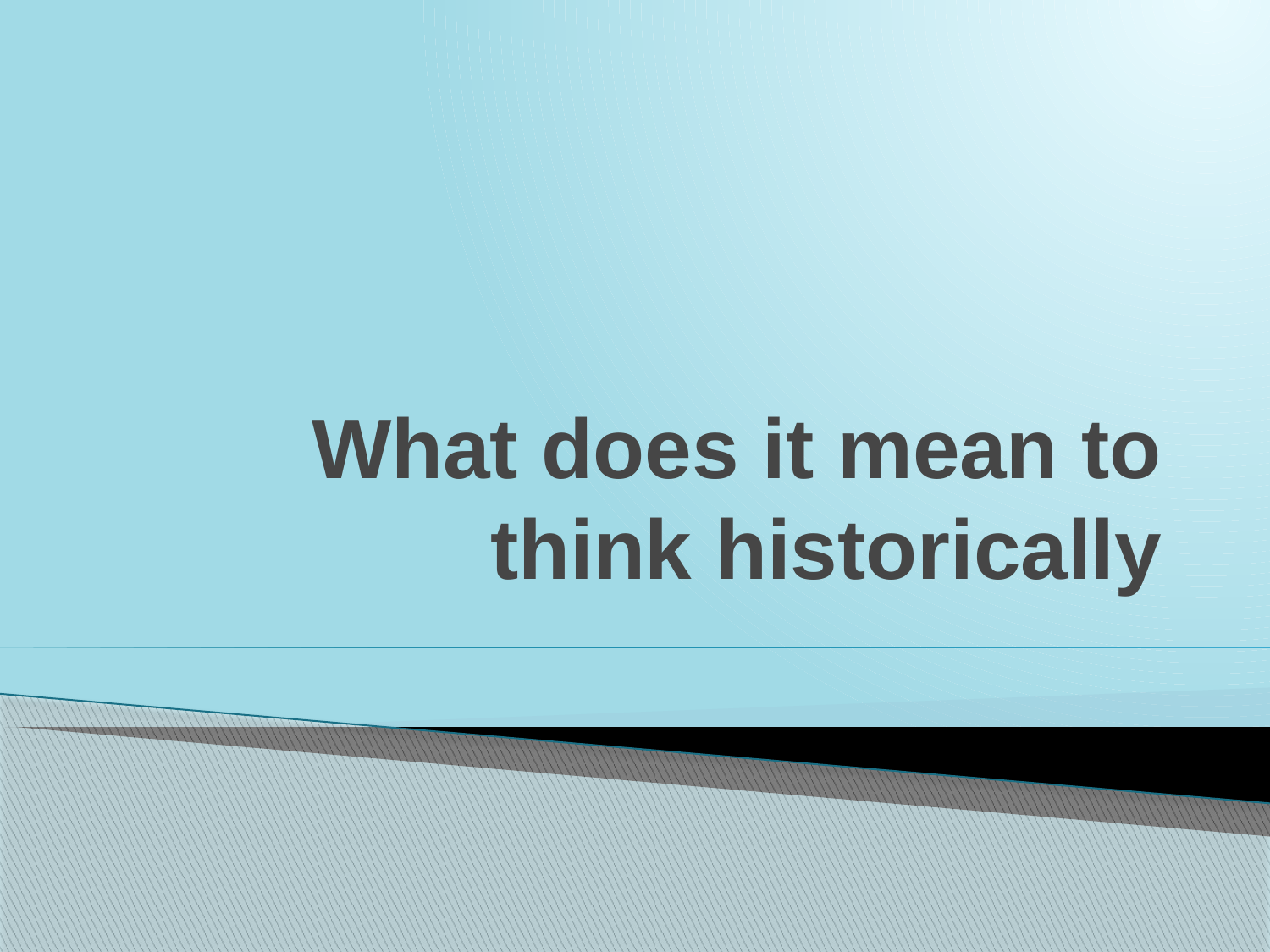

# What does it mean to think historically